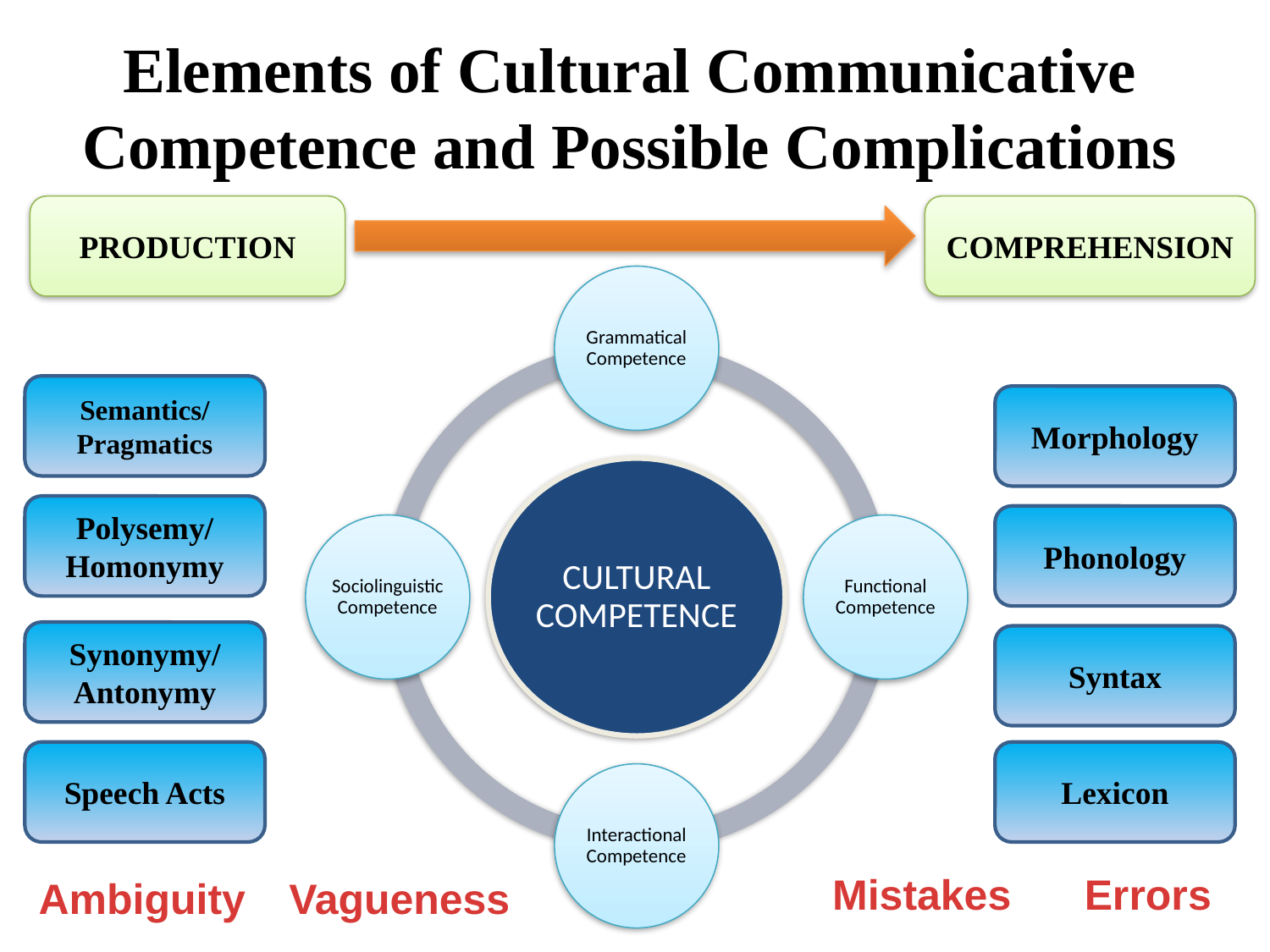

# Elements of Cultural Communicative Competence and Possible Complications
PRODUCTION
COMPREHENSION

CULTURAL COMPETENCE
Grammatical Competence
Functional Competence
Interactional Competence
Sociolinguistic Competence
Semantics/
Pragmatics
Morphology
Polysemy/ Homonymy
Phonology
Synonymy/
Antonymy
Syntax
Speech Acts
Lexicon
Mistakes
Errors
Ambiguity
Vagueness